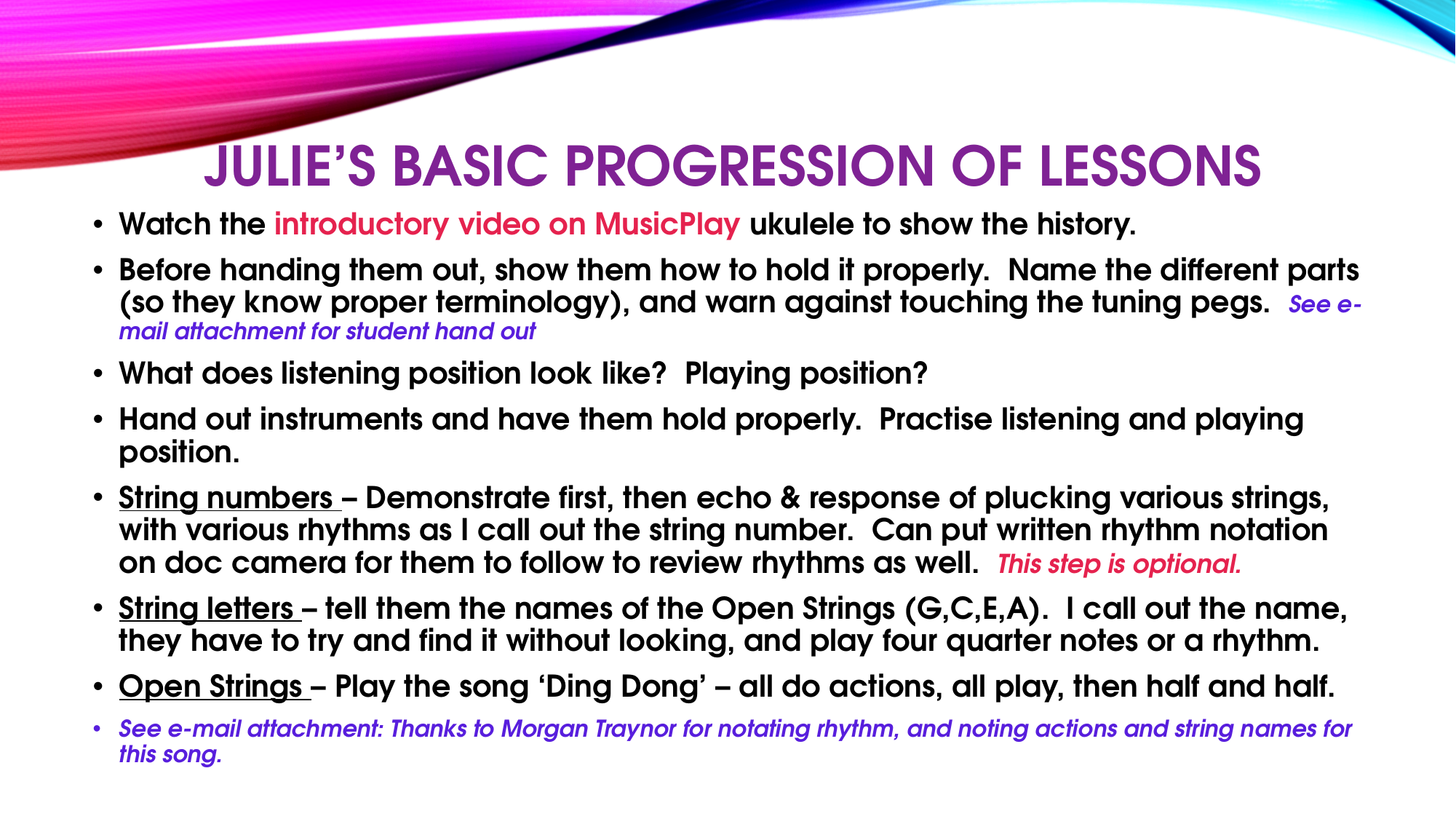

# Julie’s basic progression of lessons
Watch the introductory video on MusicPlay ukulele to show the history.
Before handing them out, show them how to hold it properly.  Name the different parts (so they know proper terminology), and warn against touching the tuning pegs.  See e-mail attachment for student hand out
What does listening position look like?  Playing position?
Hand out instruments and have them hold properly.  Practise listening and playing position.
String numbers – Demonstrate first, then echo & response of plucking various strings, with various rhythms as I call out the string number.  Can put written rhythm notation on doc camera for them to follow to review rhythms as well.  This step is optional.
String letters – tell them the names of the Open Strings (G,C,E,A).  I call out the name, they have to try and find it without looking, and play four quarter notes or a rhythm.
Open Strings – Play the song ‘Ding Dong’ – all do actions, all play, then half and half.
See e-mail attachment: Thanks to Morgan Traynor for notating rhythm, and noting actions and string names for this song.